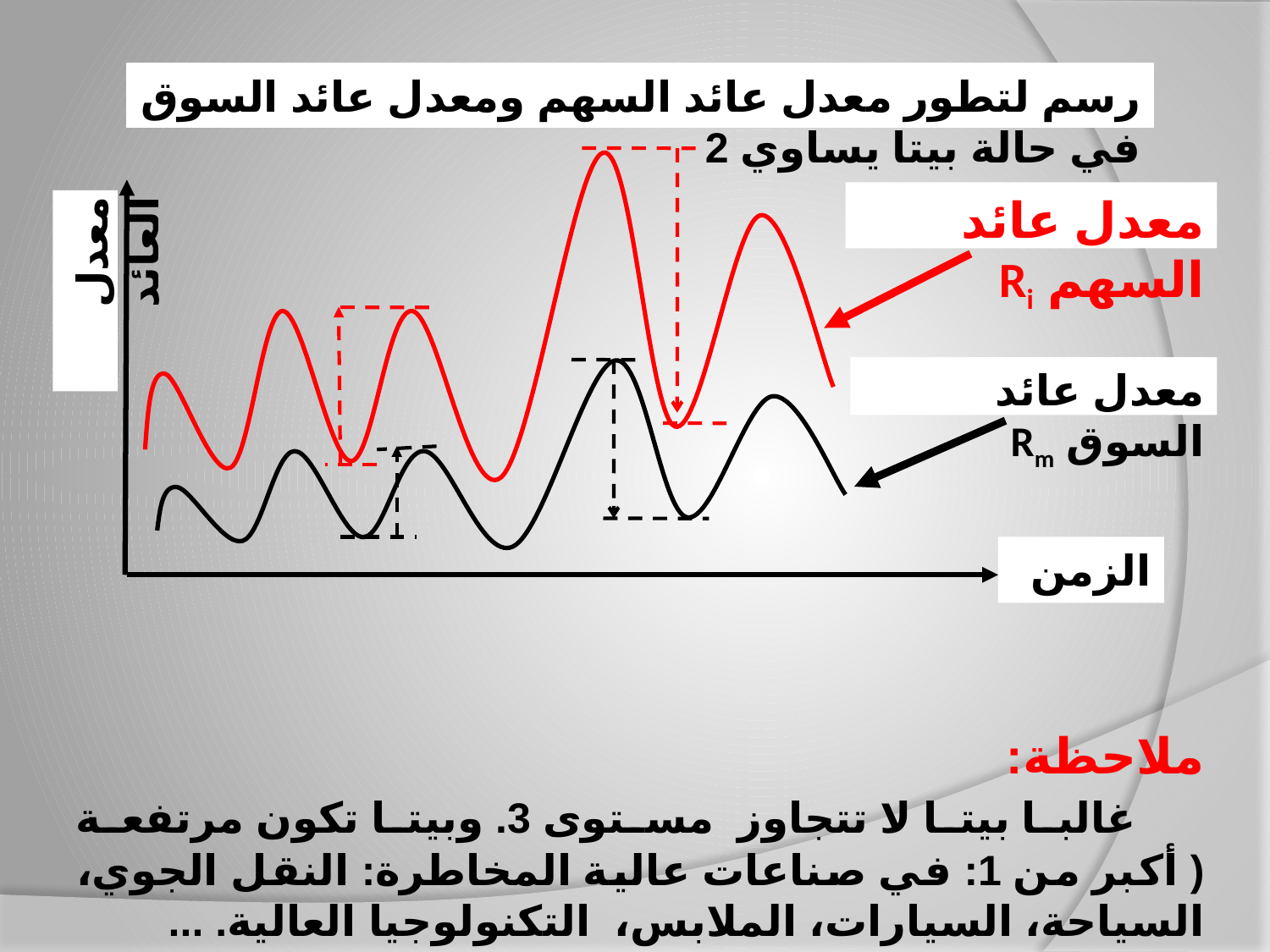

رسم لتطور معدل عائد السهم ومعدل عائد السوق في حالة بيتا يساوي 2

معدل عائد السهم Ri
معدل العائد

معدل عائد السوق Rm
الزمن
ملاحظة:
     غالبا بيتا لا تتجاوز  مستوى 3. وبيتا تكون مرتفعة ( أكبر من 1: في صناعات عالية المخاطرة: النقل الجوي، السياحة، السيارات، الملابس،  التكنولوجيا العالية. ...